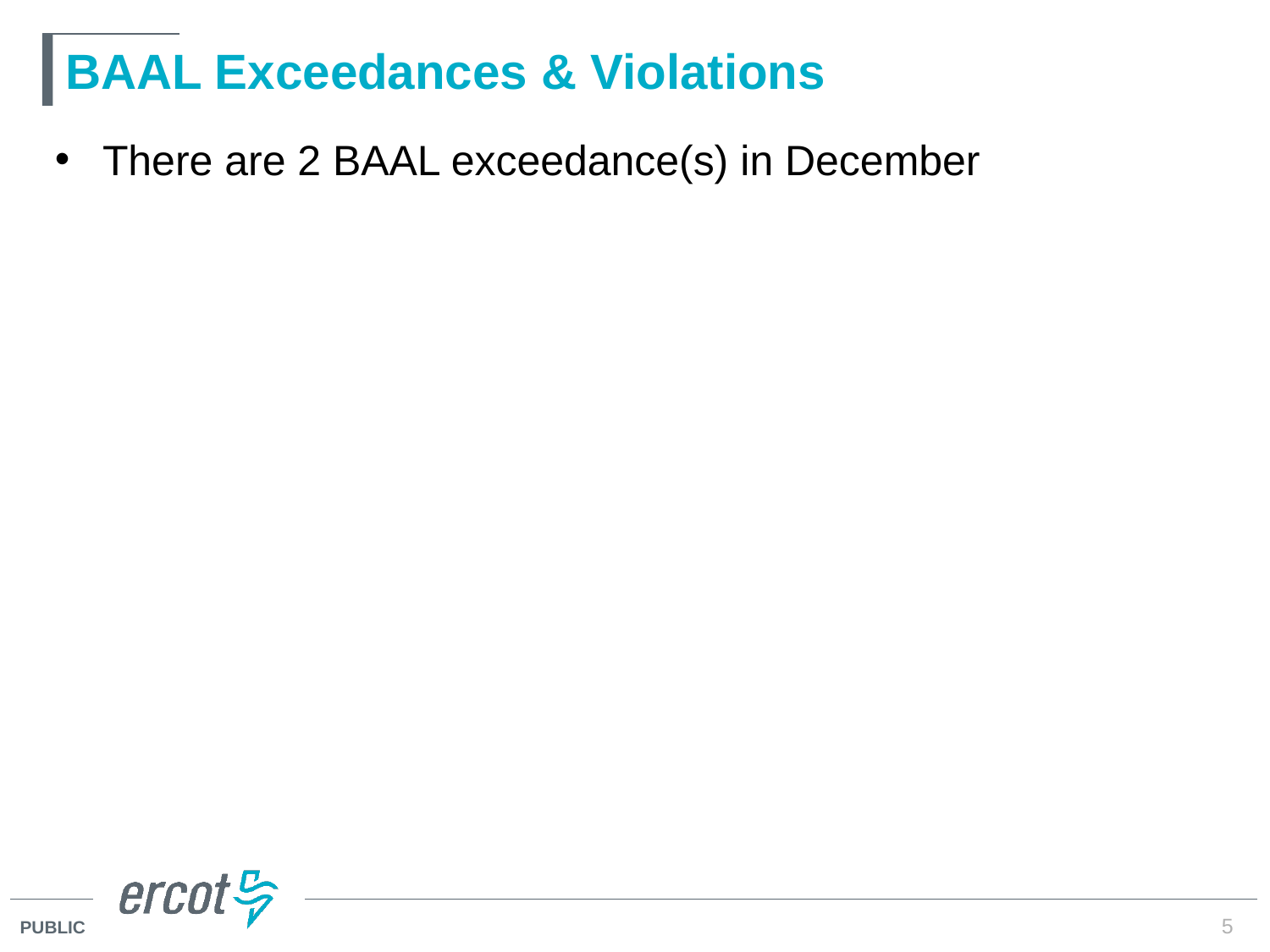

# BAAL Exceedances & Violations
There are 2 BAAL exceedance(s) in December

5